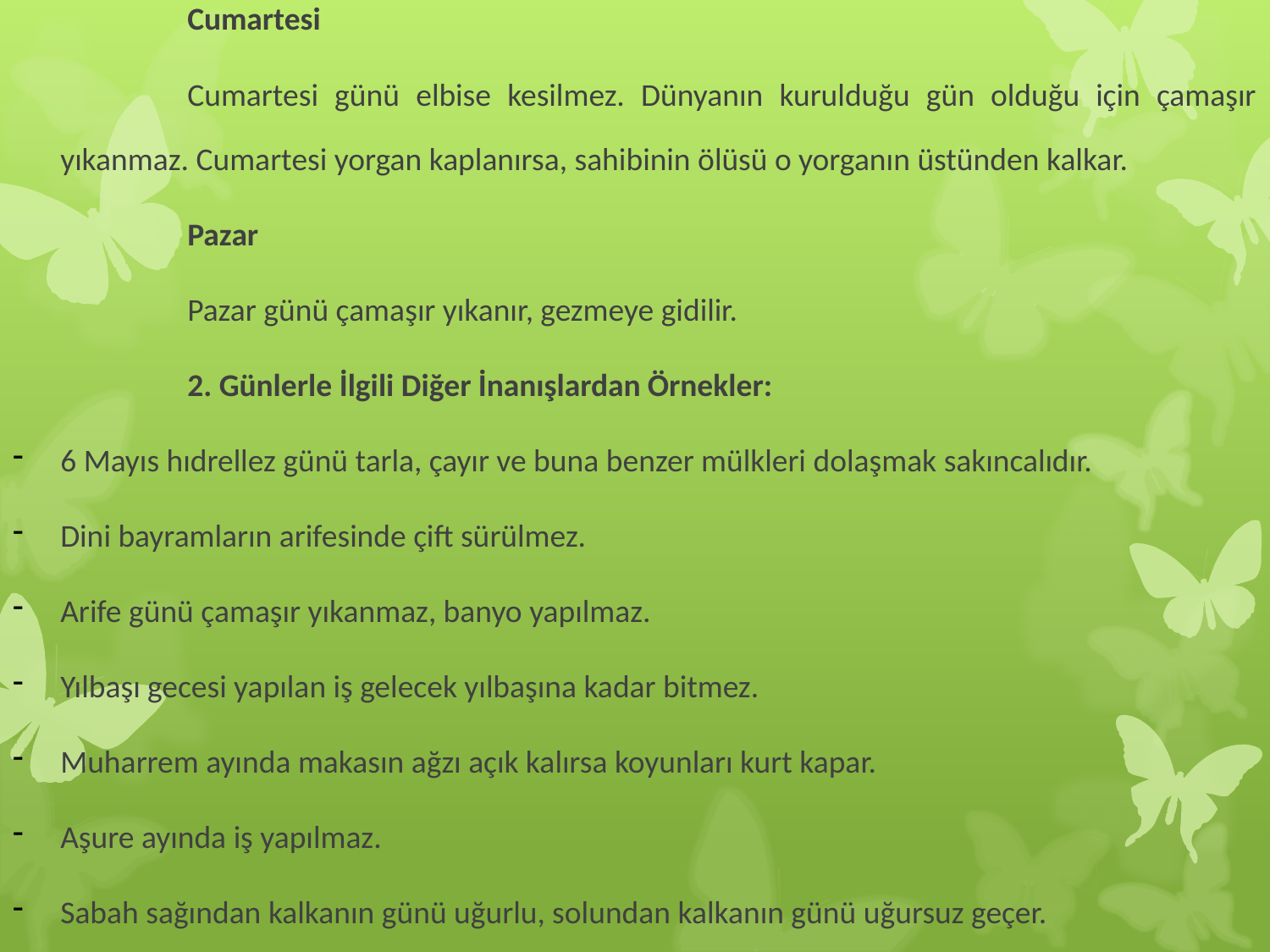

Cumartesi
	Cumartesi günü elbise kesilmez. Dünyanın kurulduğu gün olduğu için çamaşır yıkanmaz. Cumartesi yorgan kaplanırsa, sahibinin ölüsü o yorganın üstünden kalkar.
	Pazar
	Pazar günü çamaşır yıkanır, gezmeye gidilir.
	2. Günlerle İlgili Diğer İnanışlardan Örnekler:
6 Mayıs hıdrellez günü tarla, çayır ve buna benzer mülkleri dolaşmak sakıncalıdır.
Dini bayramların arifesinde çift sürülmez.
Arife günü çamaşır yıkanmaz, banyo yapılmaz.
Yılbaşı gecesi yapılan iş gelecek yılbaşına kadar bitmez.
Muharrem ayında makasın ağzı açık kalırsa koyunları kurt kapar.
Aşure ayında iş yapılmaz.
Sabah sağından kalkanın günü uğurlu, solundan kalkanın günü uğursuz geçer.
Kurban günü uyunmaz.